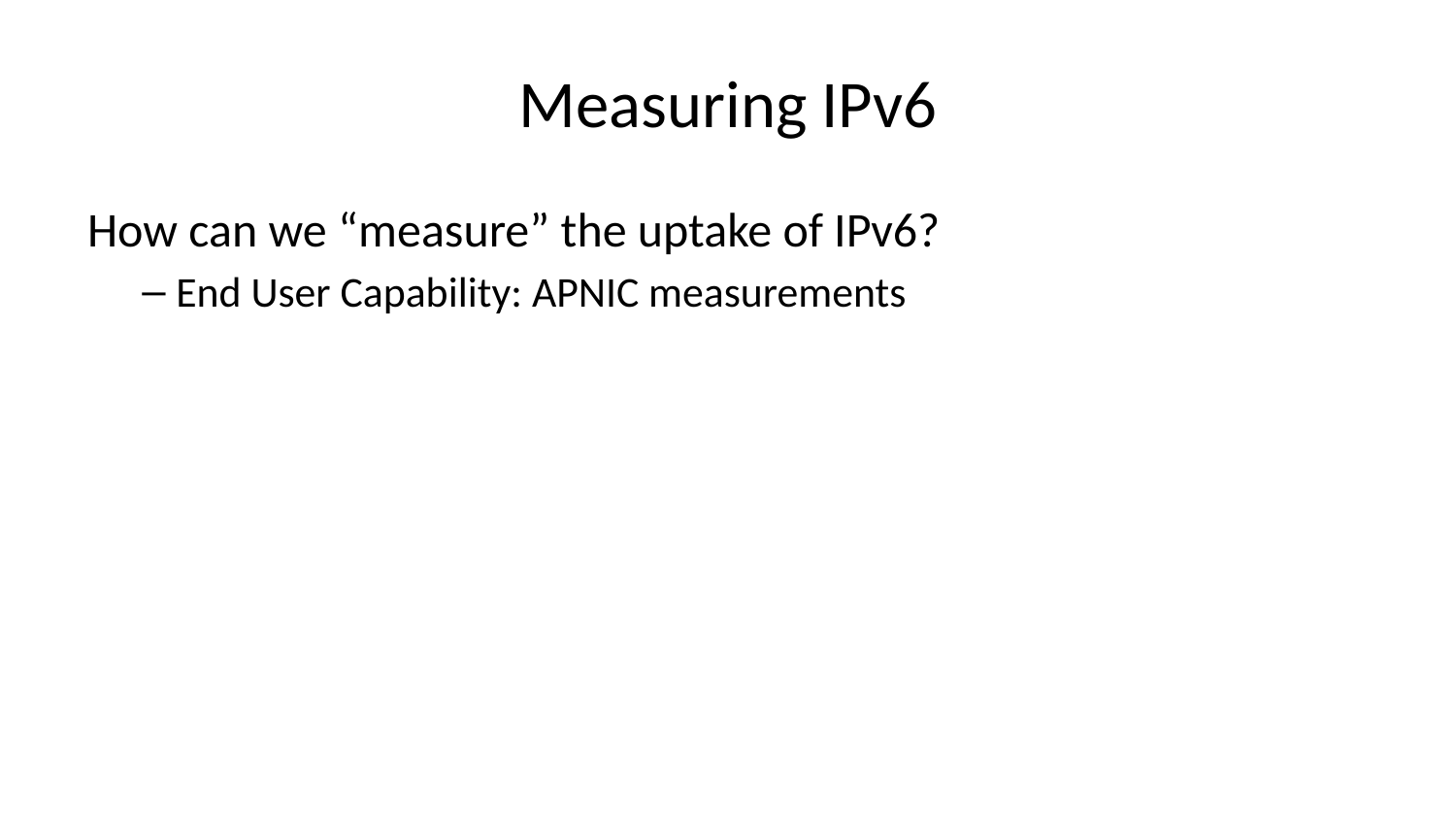

# Measuring IPv6
How can we “measure” the uptake of IPv6?
End User Capability: APNIC measurements